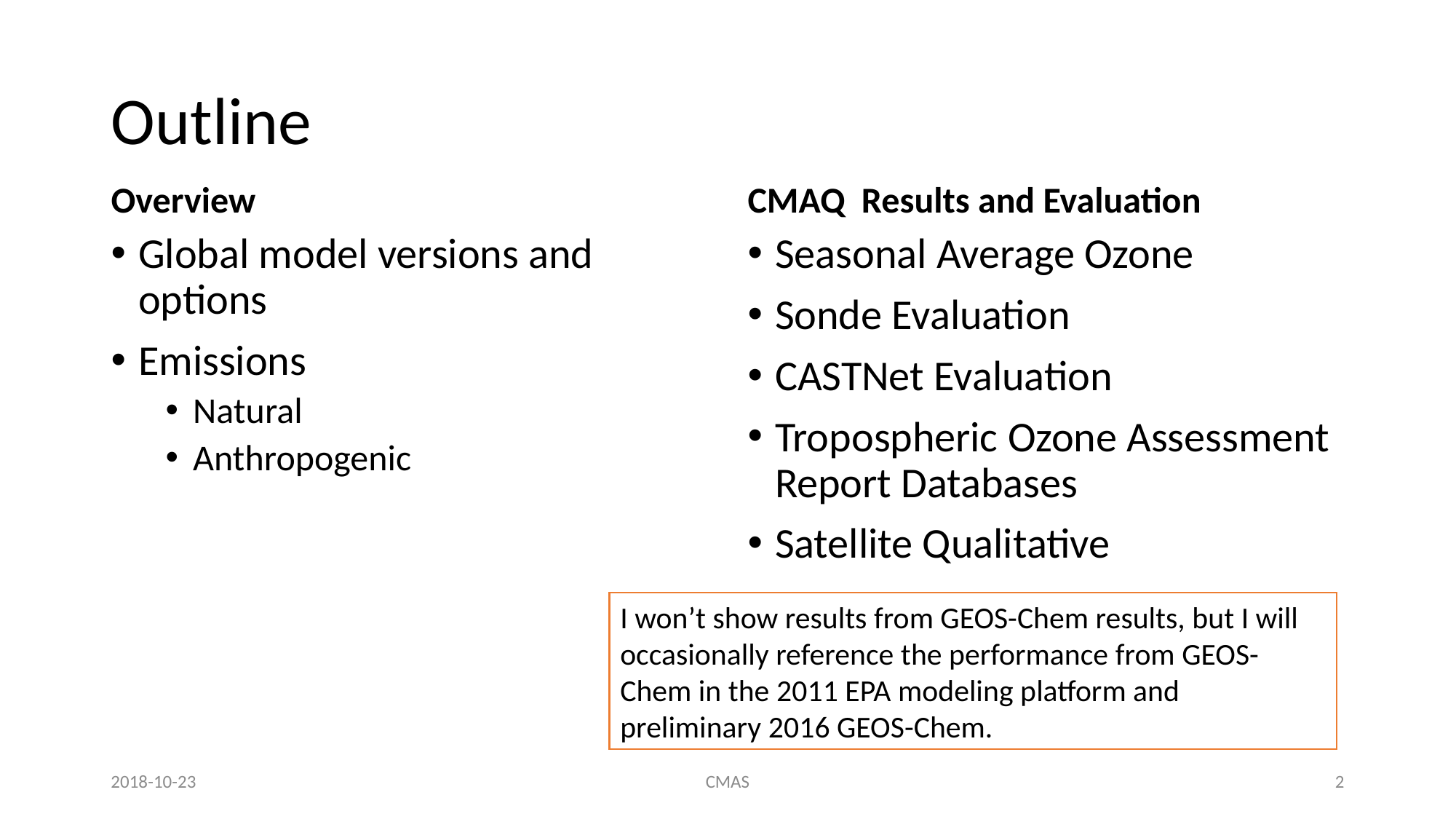

# Outline
Overview
CMAQ  Results and Evaluation
Global model versions and options
Emissions
Natural
Anthropogenic

Seasonal Average Ozone
Sonde Evaluation
CASTNet Evaluation
Tropospheric Ozone Assessment Report Databases
Satellite Qualitative
I won’t show results from GEOS-Chem results, but I will occasionally reference the performance from GEOS-Chem in the 2011 EPA modeling platform and preliminary 2016 GEOS-Chem.
2018-10-23
CMAS
2